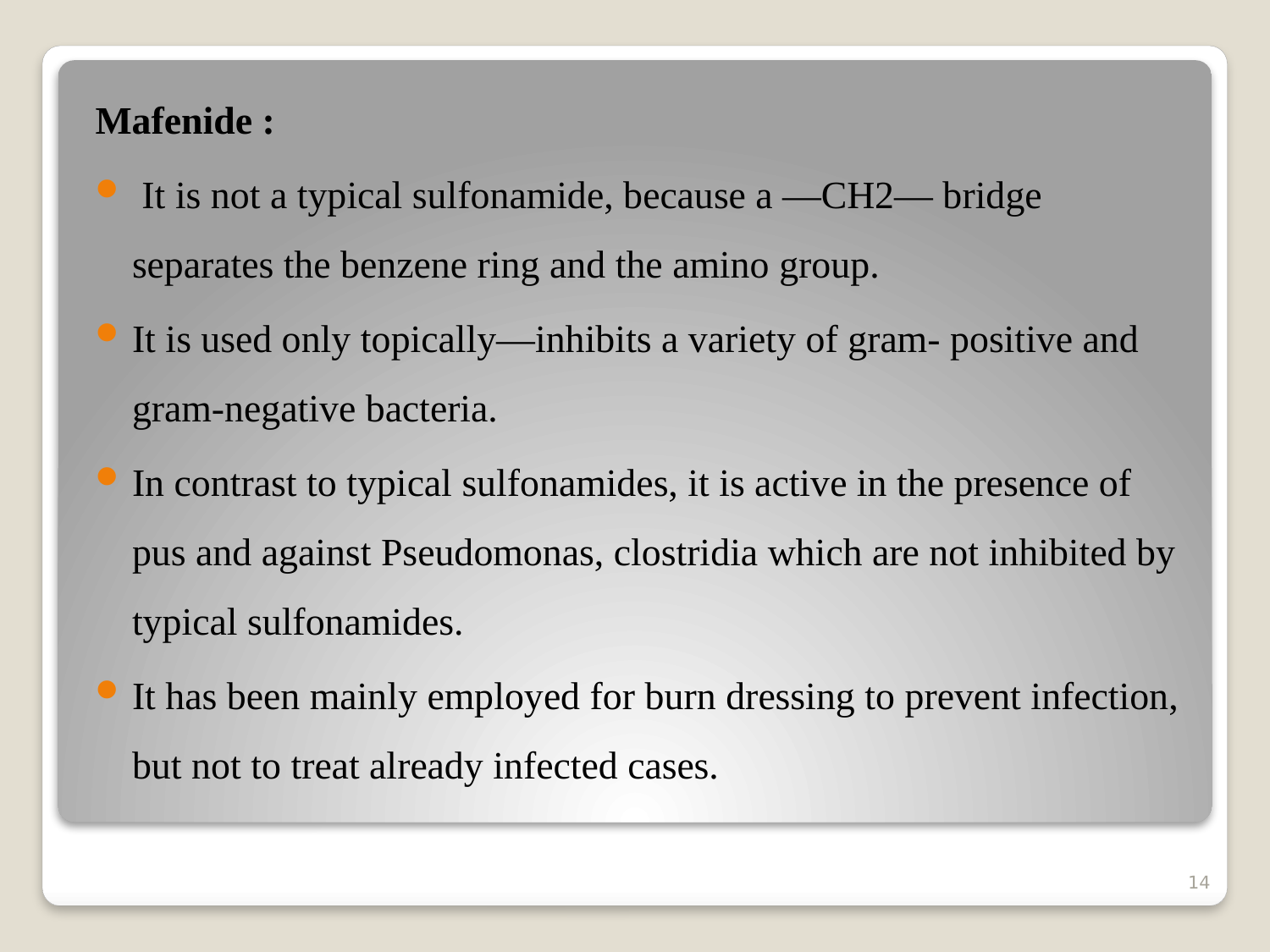

Mafenide :
 It is not a typical sulfonamide, because a —CH2— bridge separates the benzene ring and the amino group.
It is used only topically—inhibits a variety of gram- positive and gram-negative bacteria.
In contrast to typical sulfonamides, it is active in the presence of pus and against Pseudomonas, clostridia which are not inhibited by typical sulfonamides.
It has been mainly employed for burn dressing to prevent infection, but not to treat already infected cases.

14